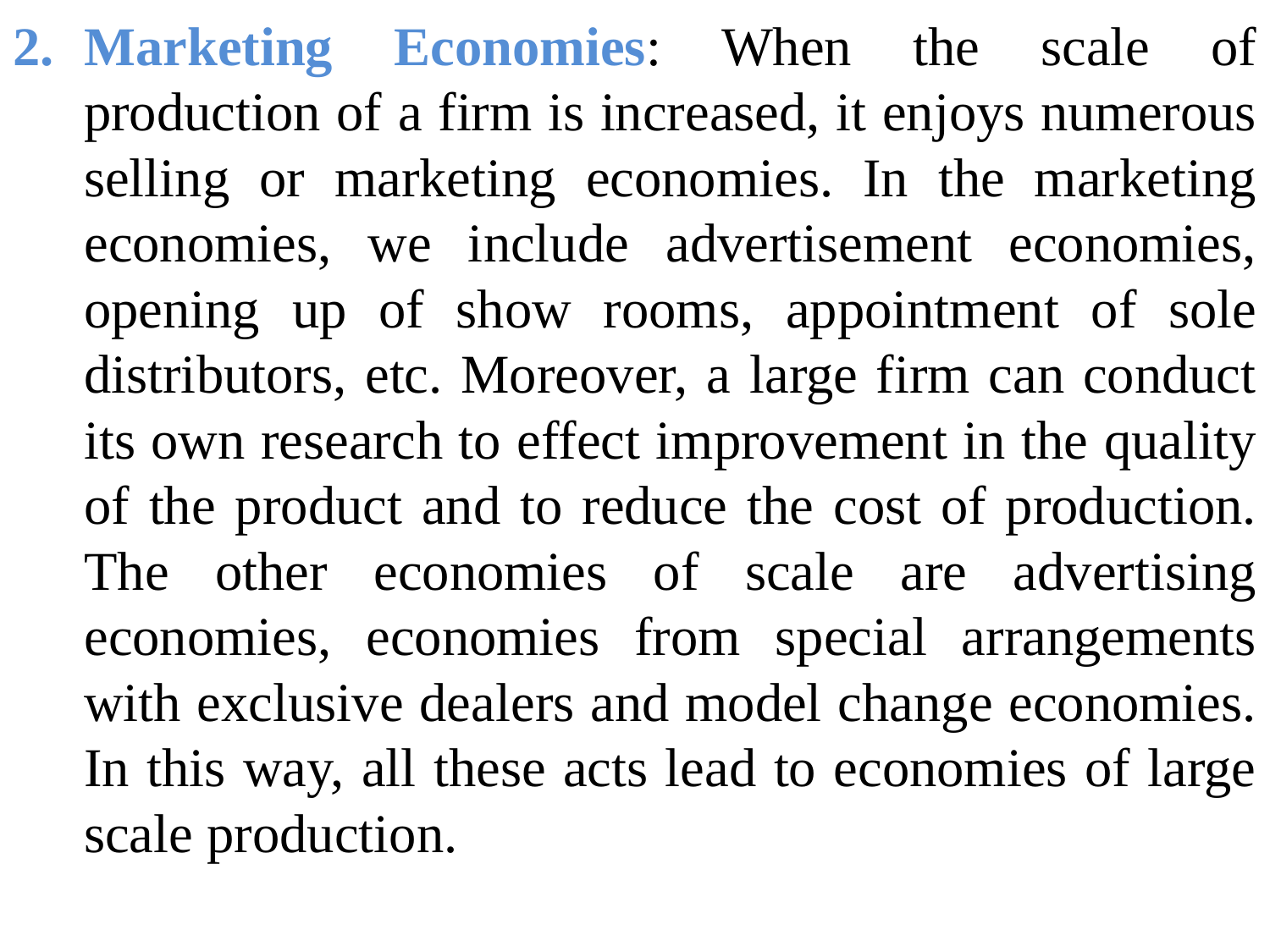

Marketing Economies: When the scale of production of a firm is increased, it enjoys numerous selling or marketing economies. In the marketing economies, we include advertisement economies, opening up of show rooms, appointment of sole distributors, etc. Moreover, a large firm can conduct its own research to effect improvement in the quality of the product and to reduce the cost of production. The other economies of scale are advertising economies, economies from special arrangements with exclusive dealers and model change economies. In this way, all these acts lead to economies of large scale production.